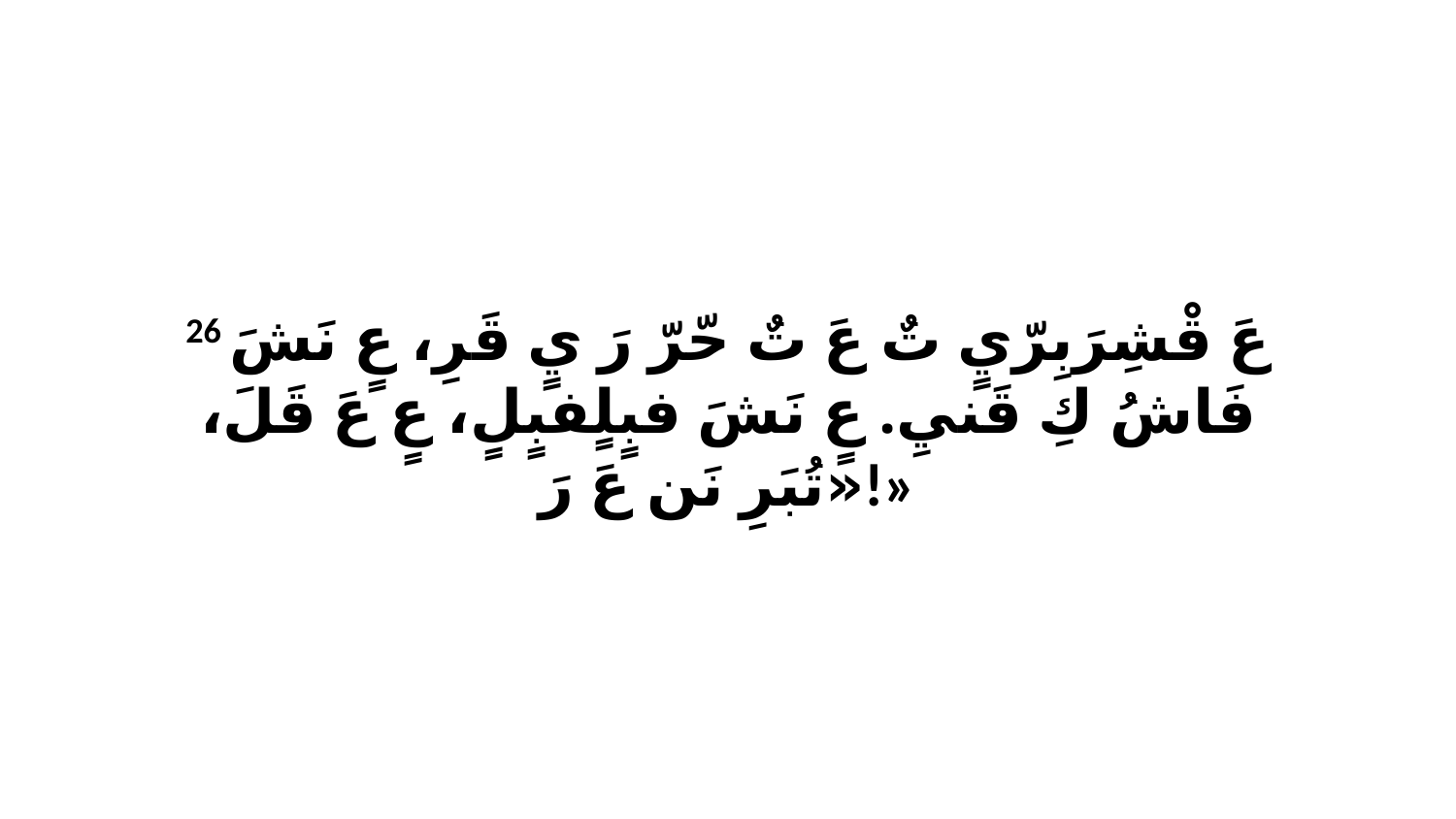

26 عَ قْشِرَبِرّيٍ تٌ عَ تٌ حّرّ رَ يٍ قَرِ، عٍ نَشَ فَاشُ كِ قَنيِ. عٍ نَشَ فبٍلٍفبٍلٍ، عٍ عَ قَلَ، «تُبَرِ نَن عَ رَ!»